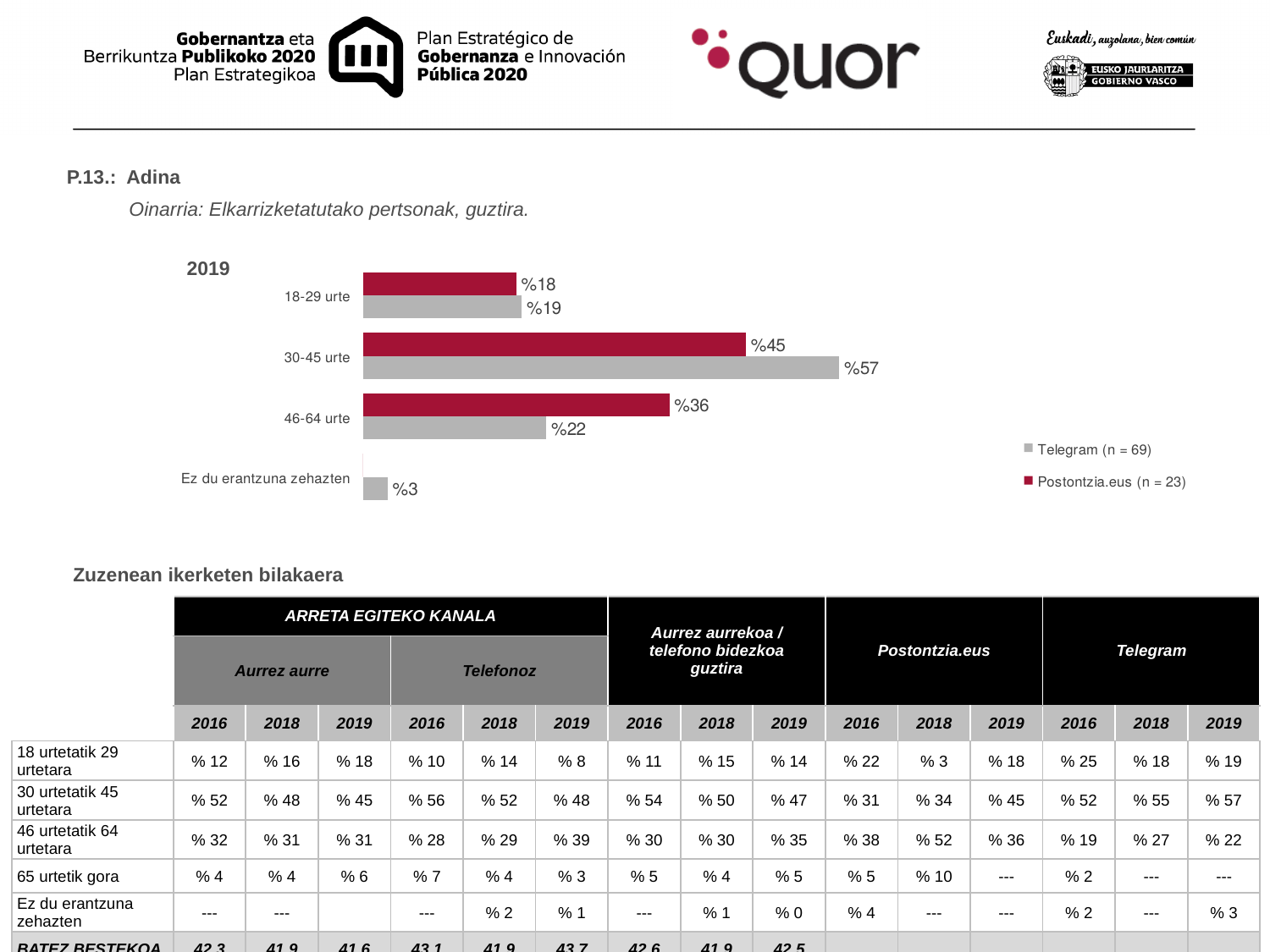

P.13.:  Adina
Oinarria: Elkarrizketatutako pertsonak, guztira.
2019

### Chart

| Category | Postontzia.eus (n = 23) | Telegram (n = 69) |
|---|---|---|
| 18-29 urte | 0.18181818181818182 | 0.1884057971014493 |
| 30-45 urte | 0.45454545454545453 | 0.5652173913043478 |
| 46-64 urte | 0.36363636363636365 | 0.21739130434782608 |
| Ez du erantzuna zehazten | 0.0 | 0.028985507246376812 |
Zuzenean ikerketen bilakaera
|  | ARRETA EGITEKO KANALA |  |  |  |  |  | Aurrez aurrekoa / telefono bidezkoa guztira |  |  | Postontzia.eus |  |  | Telegram |  |  |
| --- | --- | --- | --- | --- | --- | --- | --- | --- | --- | --- | --- | --- | --- | --- | --- |
|  | Aurrez aurre |  |  | Telefonoz |  |  |  |  |  |  |  |  |  |  |  |
|  | 2016 | 2018 | 2019 | 2016 | 2018 | 2019 | 2016 | 2018 | 2019 | 2016 | 2018 | 2019 | 2016 | 2018 | 2019 |
| 18 urtetatik 29 urtetara | % 12 | % 16 | % 18 | % 10 | % 14 | % 8 | % 11 | % 15 | % 14 | % 22 | % 3 | % 18 | % 25 | % 18 | % 19 |
| 30 urtetatik 45 urtetara | % 52 | % 48 | % 45 | % 56 | % 52 | % 48 | % 54 | % 50 | % 47 | % 31 | % 34 | % 45 | % 52 | % 55 | % 57 |
| 46 urtetatik 64 urtetara | % 32 | % 31 | % 31 | % 28 | % 29 | % 39 | % 30 | % 30 | % 35 | % 38 | % 52 | % 36 | % 19 | % 27 | % 22 |
| 65 urtetik gora | % 4 | % 4 | % 6 | % 7 | % 4 | % 3 | % 5 | % 4 | % 5 | % 5 | % 10 | --- | % 2 | --- | --- |
| Ez du erantzuna zehazten | --- | --- |  | --- | % 2 | % 1 | --- | % 1 | % 0 | % 4 | --- | --- | % 2 | --- | % 3 |
| BATEZ BESTEKOA | 42,3 | 41,9 | 41,6 | 43,1 | 41,9 | 43,7 | 42,6 | 41,9 | 42,5 |  |  |  |  |  |  |
14